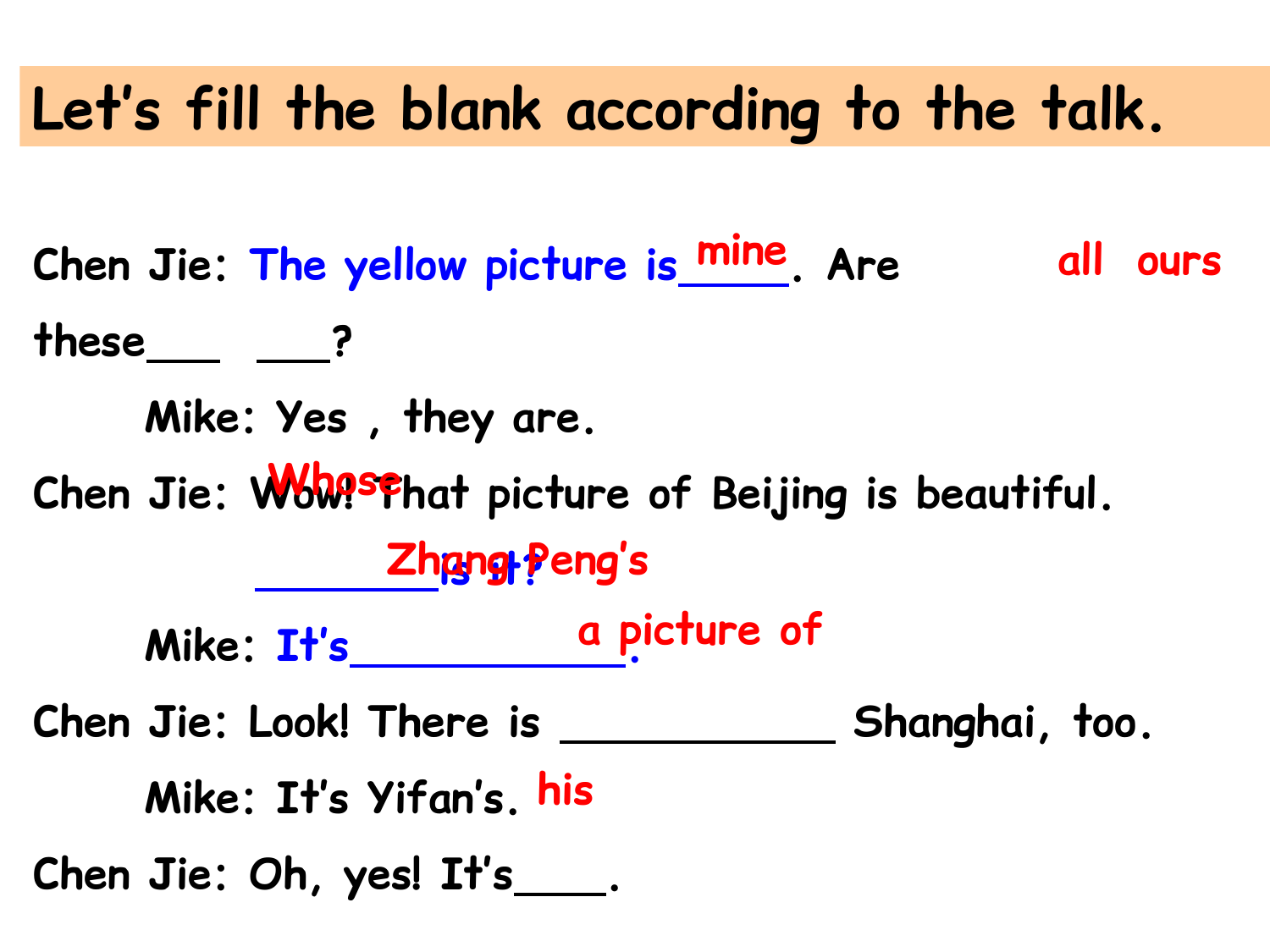

Let’s fill the blank according to the talk.
Chen Jie: The yellow picture is      . Are these          ?
      Mike: Yes , they are.
Chen Jie: Wow! That picture of Beijing is beautiful.
                      is it?
      Mike: It’s               .
Chen Jie: Look! There is                 Shanghai, too.
      Mike: It’s Yifan’s.
Chen Jie: Oh, yes! It’s     .
mine
all
ours
Whose
Zhang Peng’s
a picture of
his